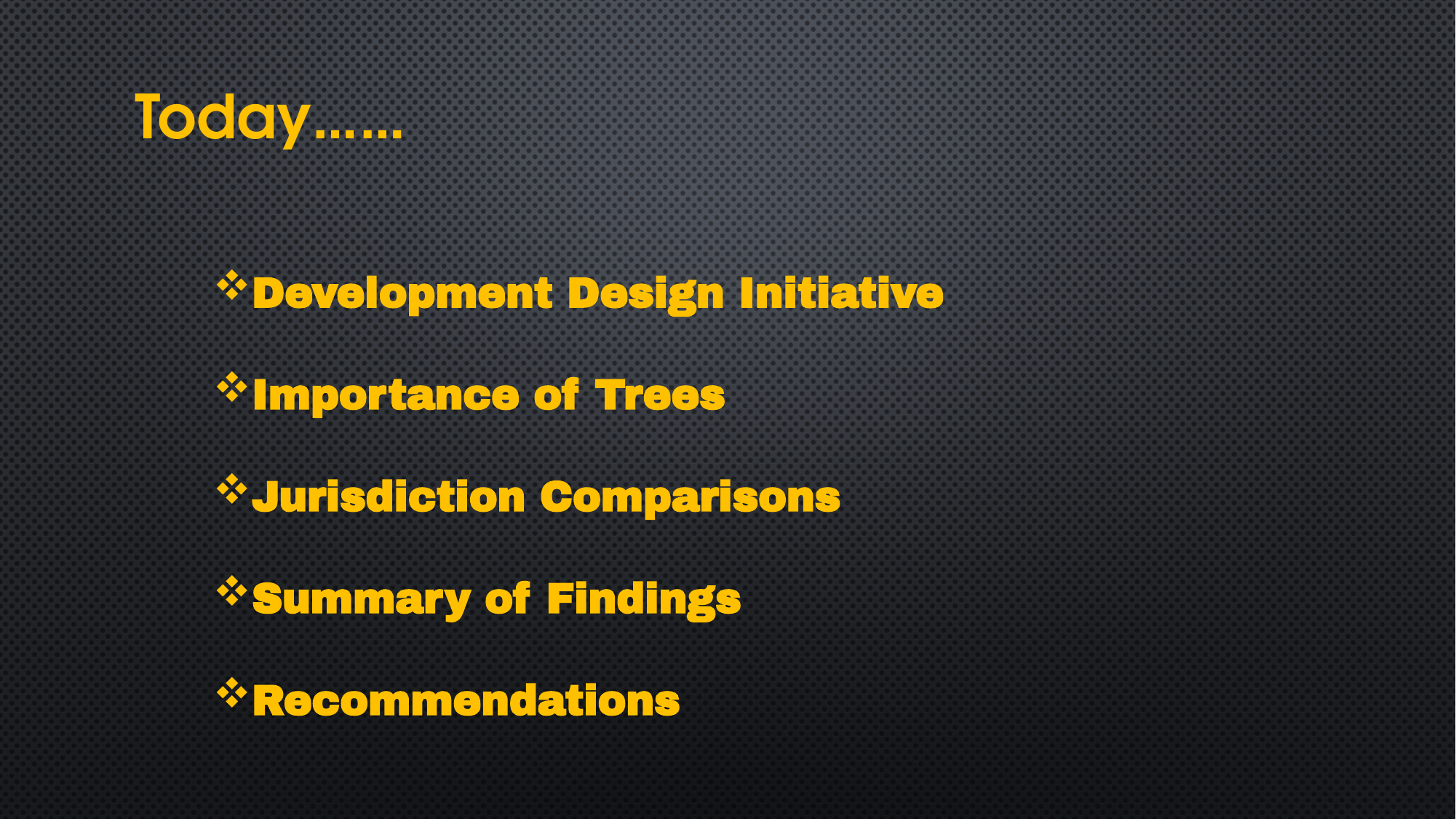

Today……
#

Development Design Initiative
Importance of Trees

Jurisdiction Comparisons
Summary of Findings
Recommendations